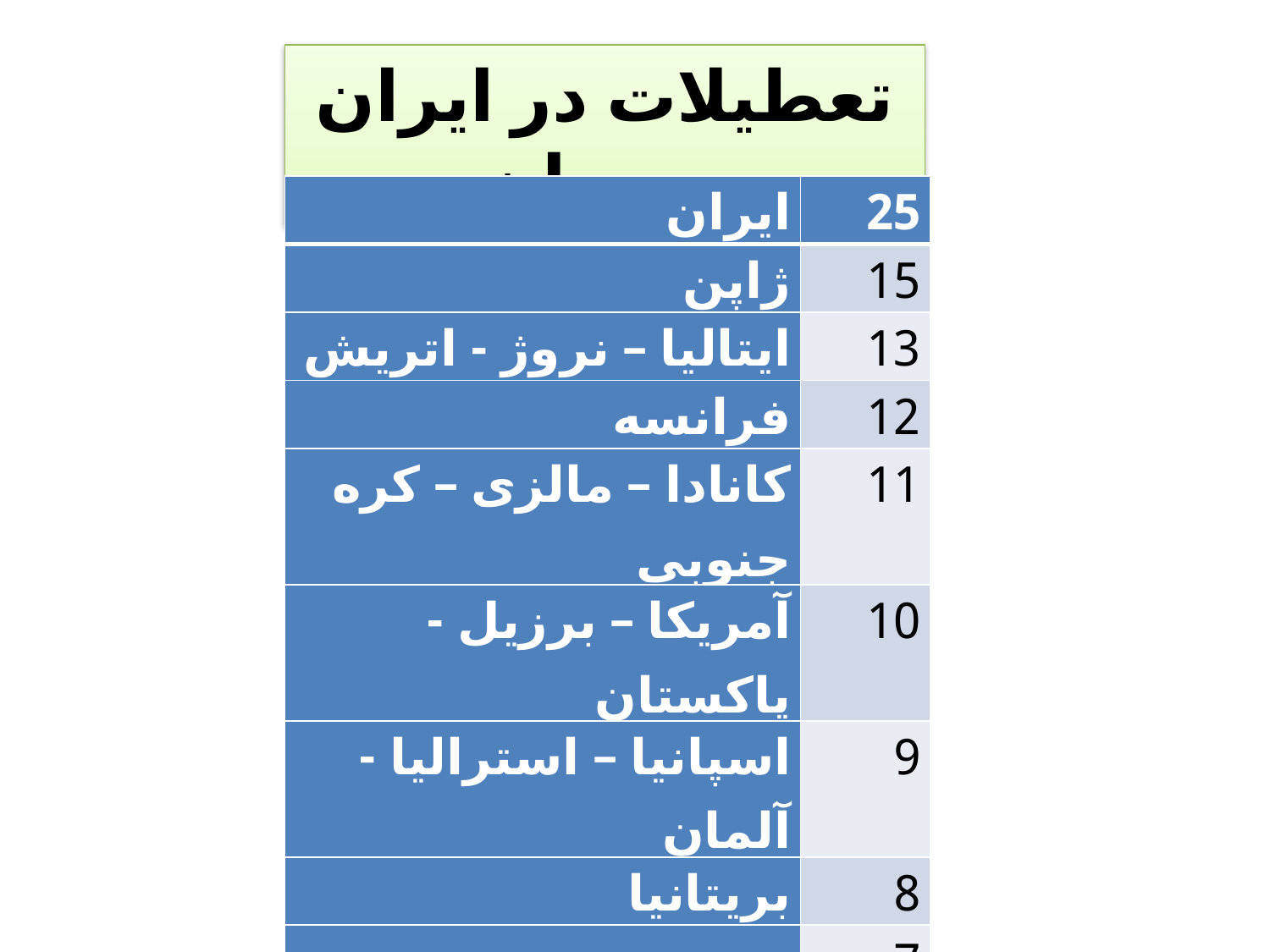

تعطیلات در ایران و جهان
| ایران | 25 |
| --- | --- |
| ژاپن | 15 |
| ایتالیا – نروژ - اتریش | 13 |
| فرانسه | 12 |
| کانادا – مالزی – کره جنوبی | 11 |
| آمریکا – برزیل - پاکستان | 10 |
| اسپانیا – استرالیا - آلمان | 9 |
| بریتانیا | 8 |
| چین – روسیه | 7 |
| سوئیس | 4 |
| هندوستان | 3 |